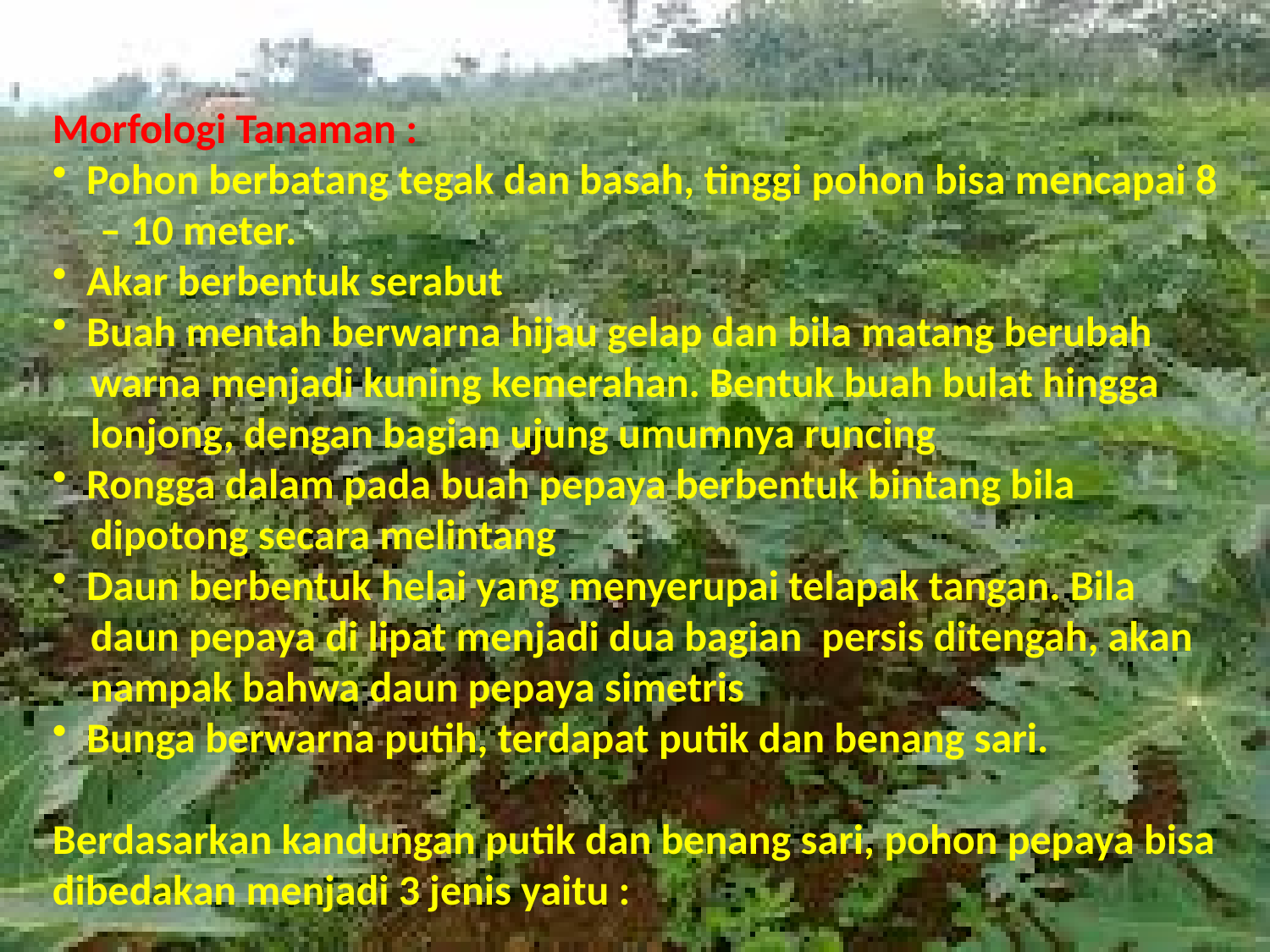

Morfologi Tanaman :
  Pohon berbatang tegak dan basah, tinggi pohon bisa mencapai 8
     – 10 meter.
  Akar berbentuk serabut
  Buah mentah berwarna hijau gelap dan bila matang berubah
    warna menjadi kuning kemerahan. Bentuk buah bulat hingga
    lonjong, dengan bagian ujung umumnya runcing
  Rongga dalam pada buah pepaya berbentuk bintang bila
    dipotong secara melintang
  Daun berbentuk helai yang menyerupai telapak tangan. Bila
    daun pepaya di lipat menjadi dua bagian  persis ditengah, akan
    nampak bahwa daun pepaya simetris
  Bunga berwarna putih, terdapat putik dan benang sari.

Berdasarkan kandungan putik dan benang sari, pohon pepaya bisa dibedakan menjadi 3 jenis yaitu :